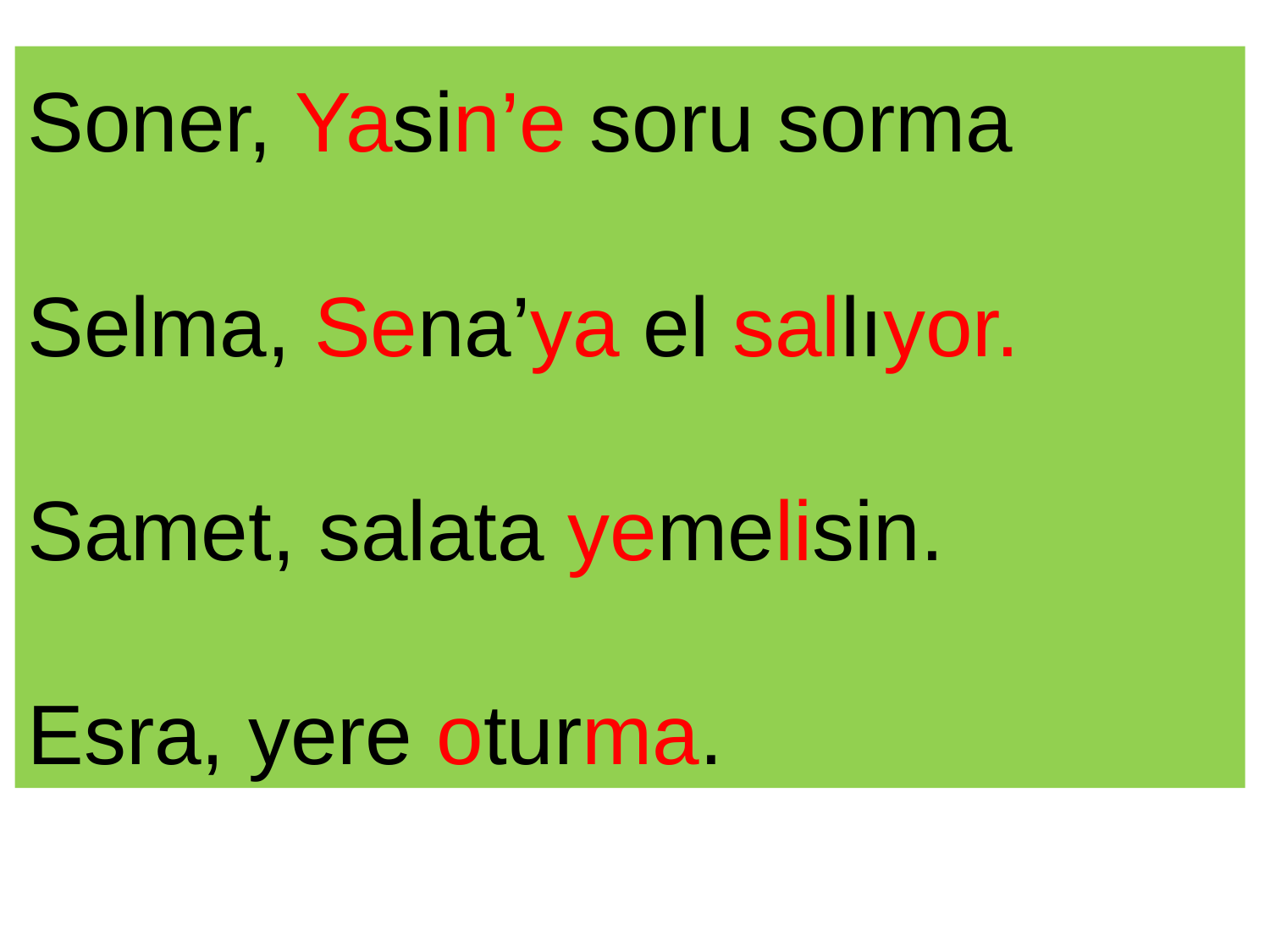

Soner, Yasin’e soru sorma

Selma, Sena’ya el sallıyor.

Samet, salata yemelisin.

Esra, yere oturma.